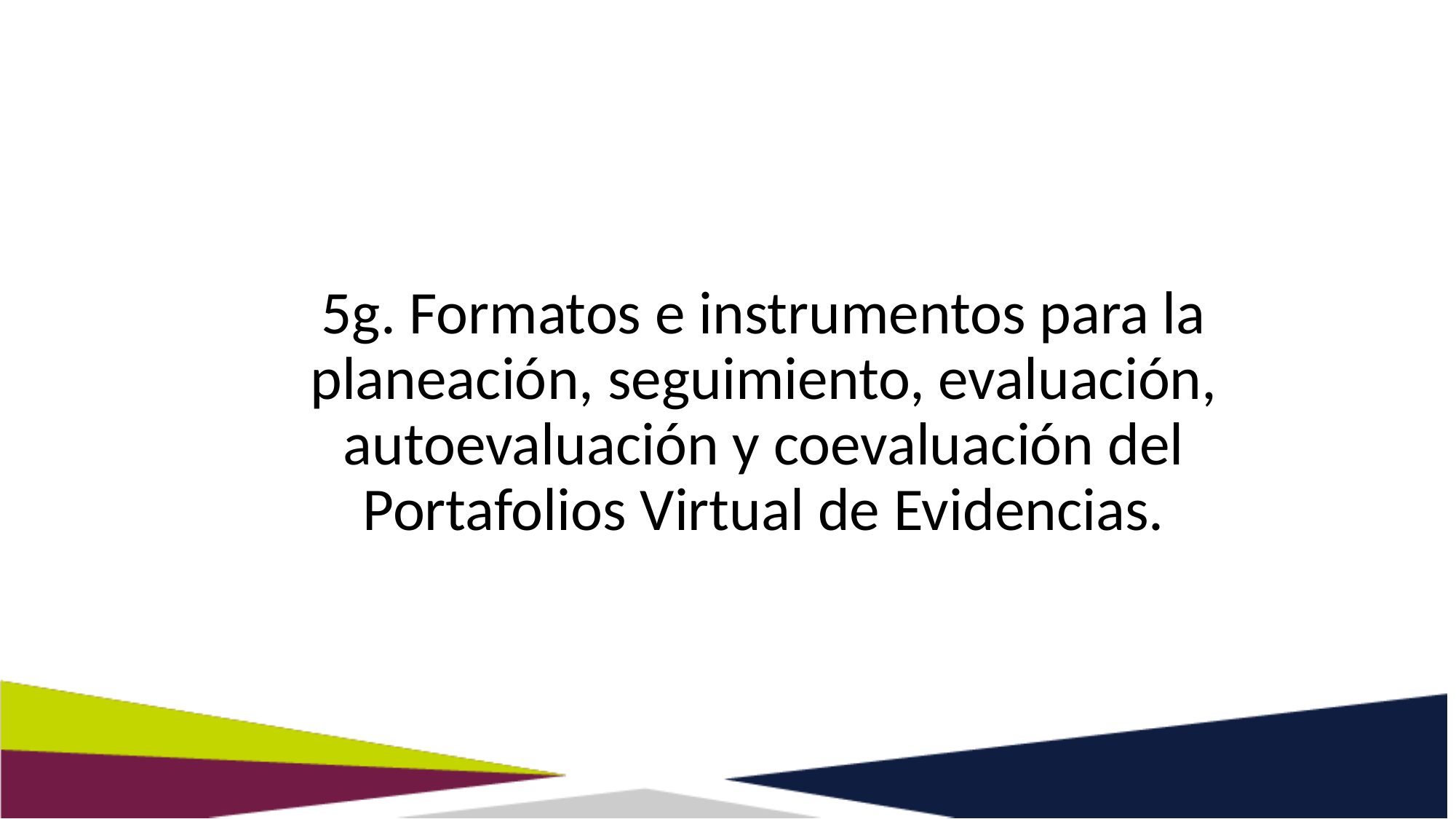

# 5g. Formatos e instrumentos para la planeación, seguimiento, evaluación, autoevaluación y coevaluación del Portafolios Virtual de Evidencias.